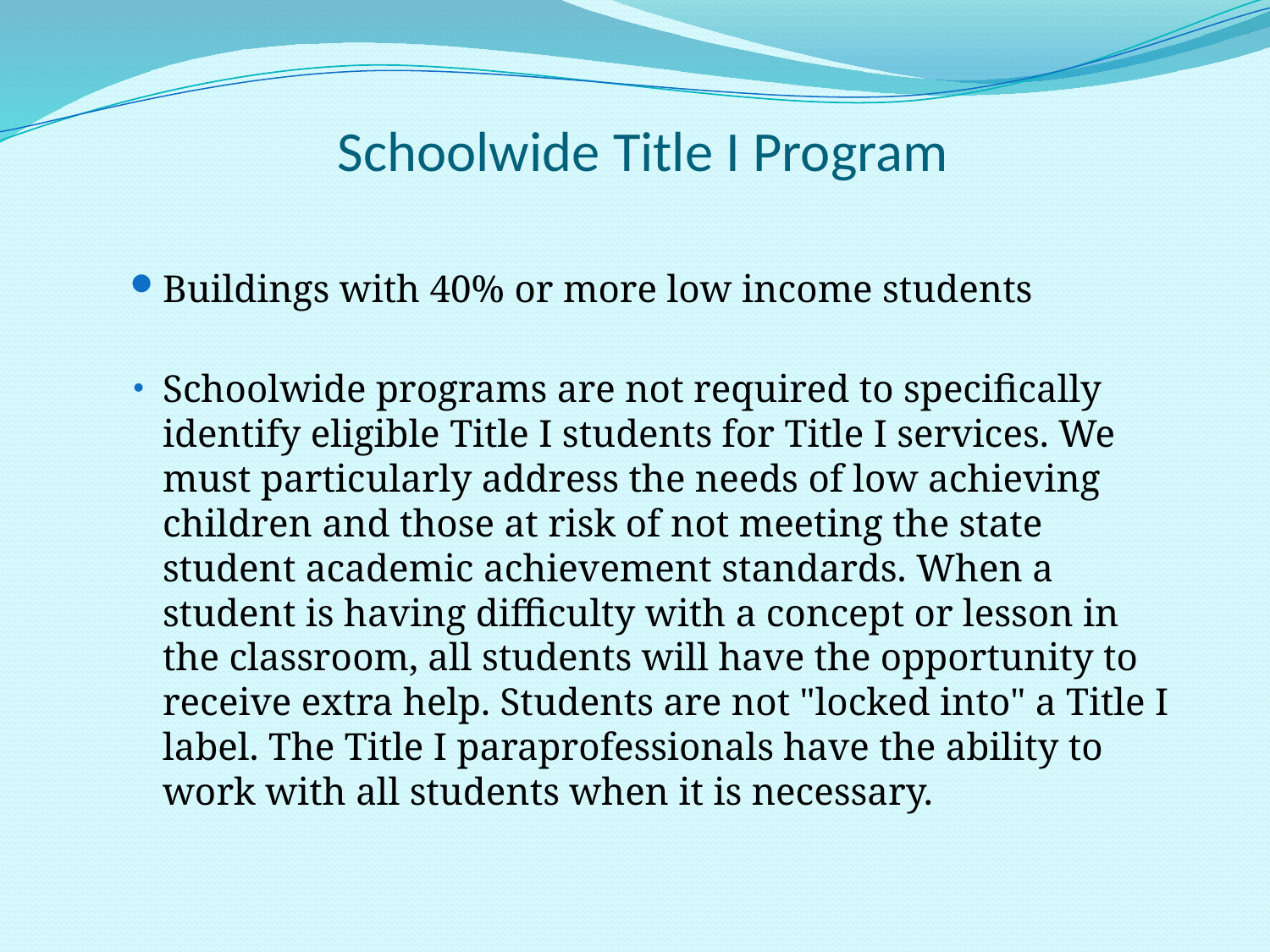

# Schoolwide Title I Program

Buildings with 40% or more low income students

Schoolwide programs are not required to specifically identify eligible Title I students for Title I services. We must particularly address the needs of low achieving children and those at risk of not meeting the state student academic achievement standards. When a student is having difficulty with a concept or lesson in the classroom, all students will have the opportunity to receive extra help. Students are not "locked into" a Title I label. The Title I paraprofessionals have the ability to work with all students when it is necessary.